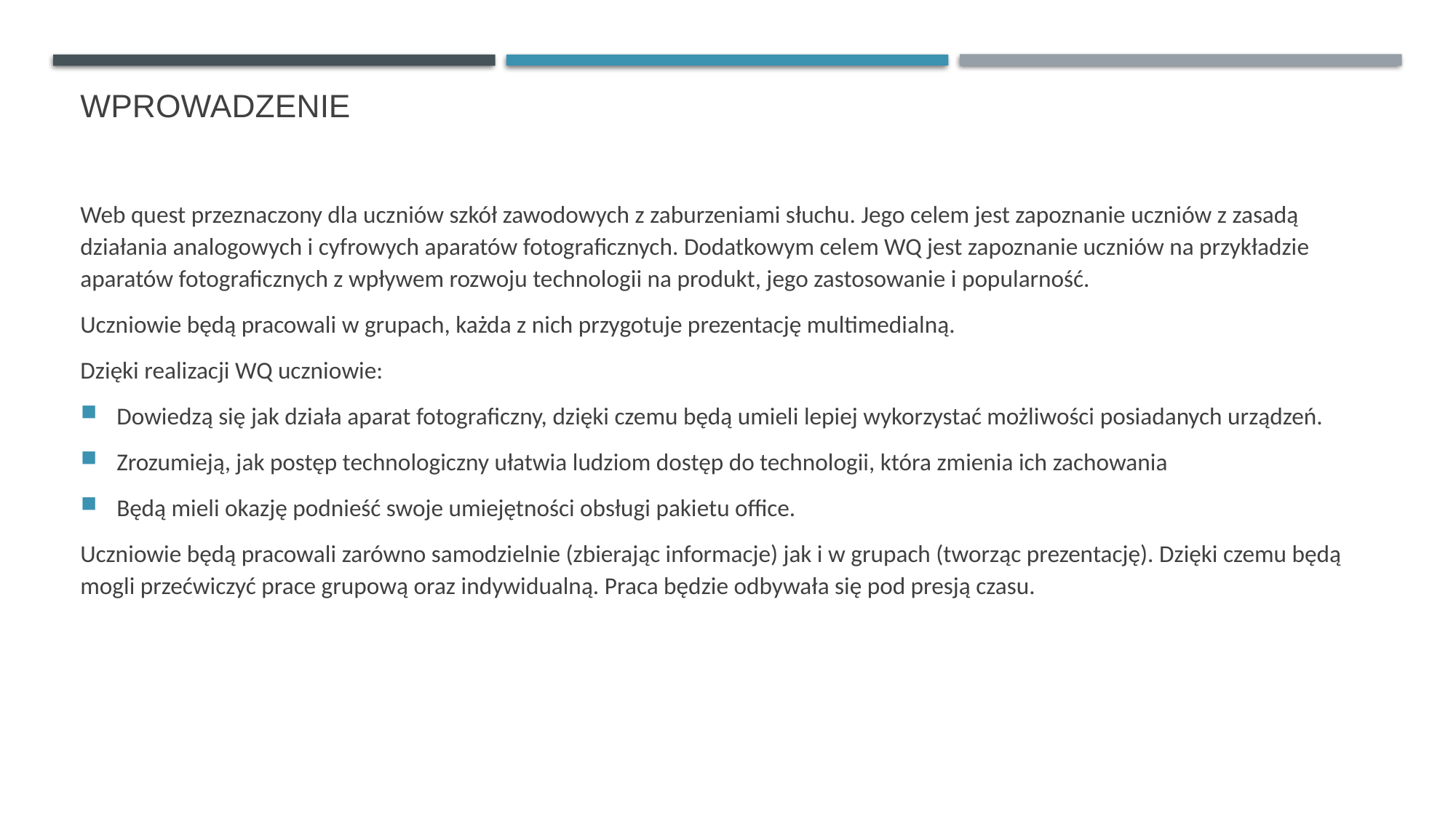

# Wprowadzenie
Web quest przeznaczony dla uczniów szkół zawodowych z zaburzeniami słuchu. Jego celem jest zapoznanie uczniów z zasadą działania analogowych i cyfrowych aparatów fotograficznych. Dodatkowym celem WQ jest zapoznanie uczniów na przykładzie aparatów fotograficznych z wpływem rozwoju technologii na produkt, jego zastosowanie i popularność.
Uczniowie będą pracowali w grupach, każda z nich przygotuje prezentację multimedialną.
Dzięki realizacji WQ uczniowie:
Dowiedzą się jak działa aparat fotograficzny, dzięki czemu będą umieli lepiej wykorzystać możliwości posiadanych urządzeń.
Zrozumieją, jak postęp technologiczny ułatwia ludziom dostęp do technologii, która zmienia ich zachowania
Będą mieli okazję podnieść swoje umiejętności obsługi pakietu office.
Uczniowie będą pracowali zarówno samodzielnie (zbierając informacje) jak i w grupach (tworząc prezentację). Dzięki czemu będą mogli przećwiczyć prace grupową oraz indywidualną. Praca będzie odbywała się pod presją czasu.